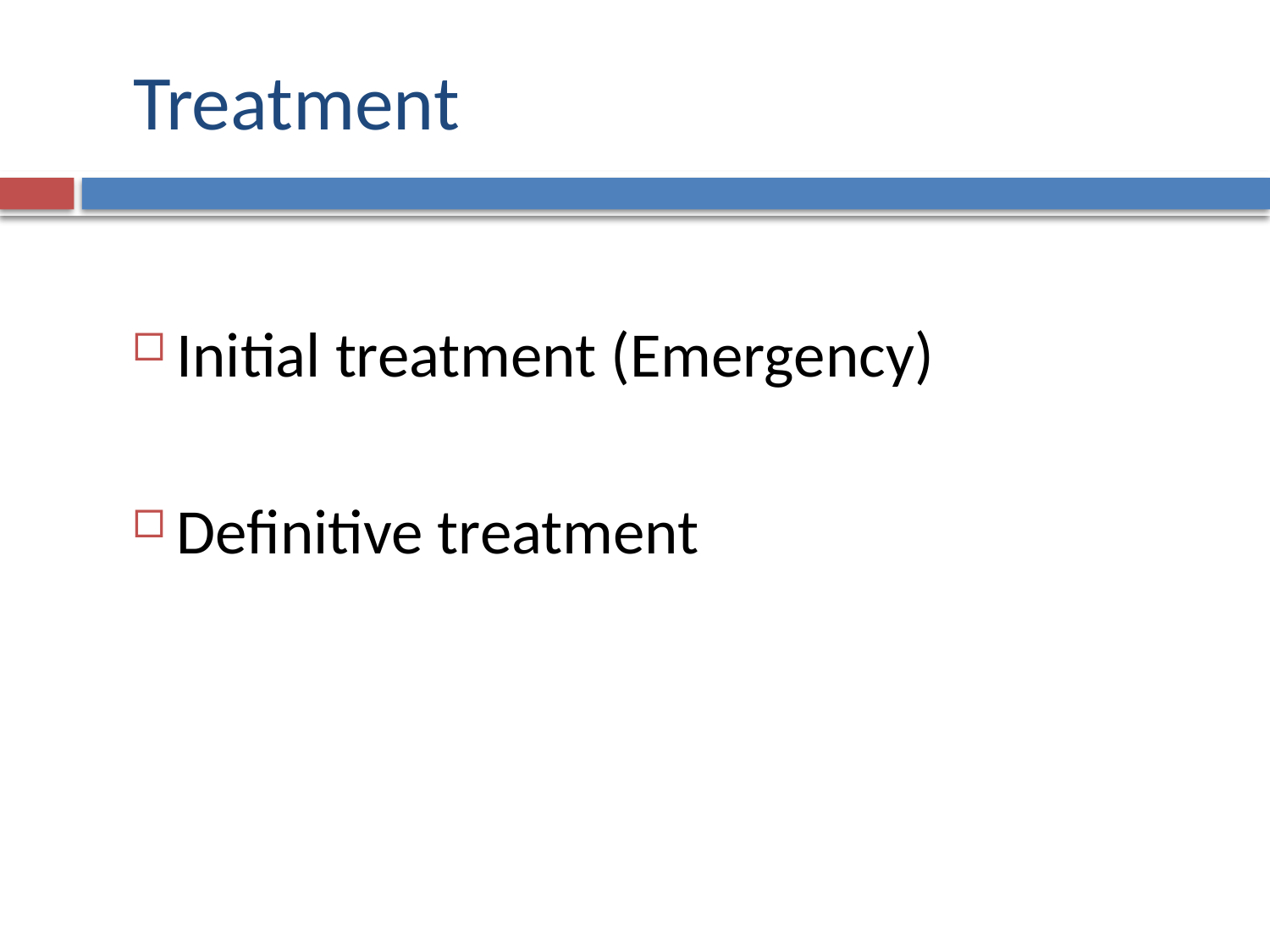

# Treatment
Initial treatment (Emergency)

Definitive treatment